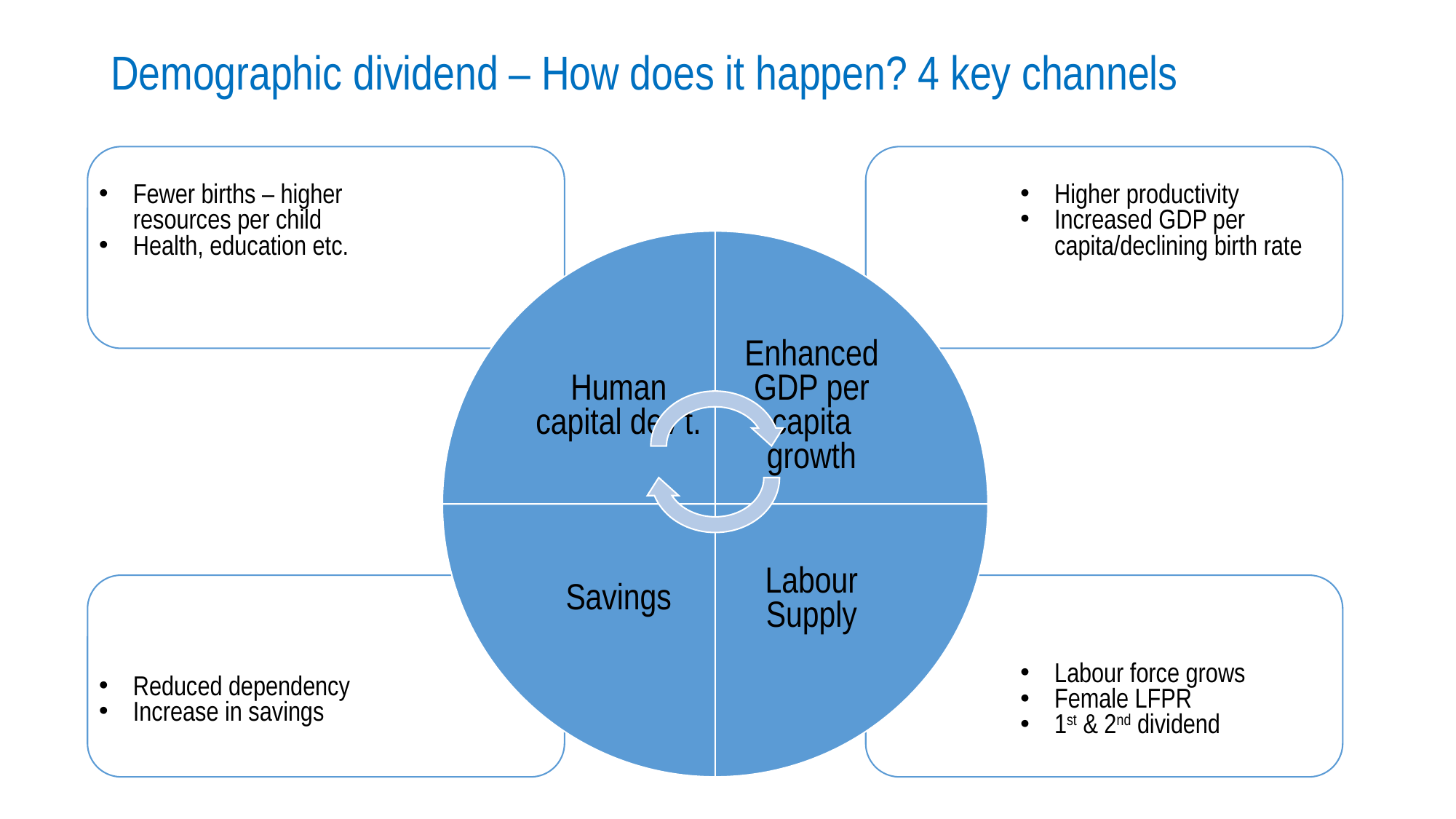

# Demographic dividend – How does it happen? 4 key channels
Human capital dev’t.
Fewer births – higher resources per child
Enhanced GDP per capita growth
Higher productivity
Labour Supply
Labour force grows
Savings
Reduced dependency
Female LFPR
Increase in savings
Health, education etc.
Increased GDP per capita/declining birth rate
1st & 2nd dividend